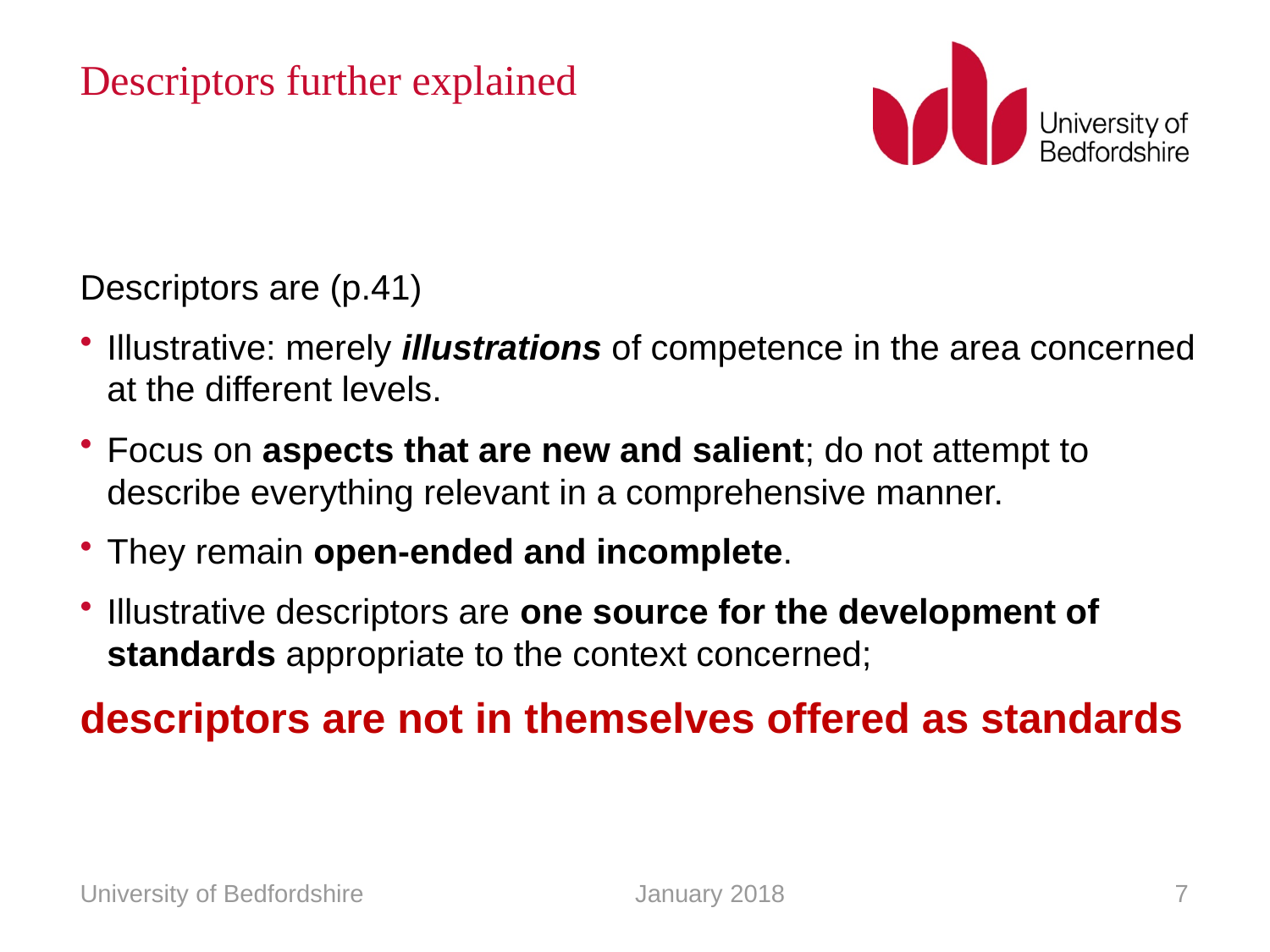

# Descriptors further explained
Descriptors are (p.41)
Illustrative: merely illustrations of competence in the area concerned at the different levels.
Focus on aspects that are new and salient; do not attempt to describe everything relevant in a comprehensive manner.
They remain open-ended and incomplete.
Illustrative descriptors are one source for the development of standards appropriate to the context concerned;
descriptors are not in themselves offered as standards
University of Bedfordshire
January 2018
7